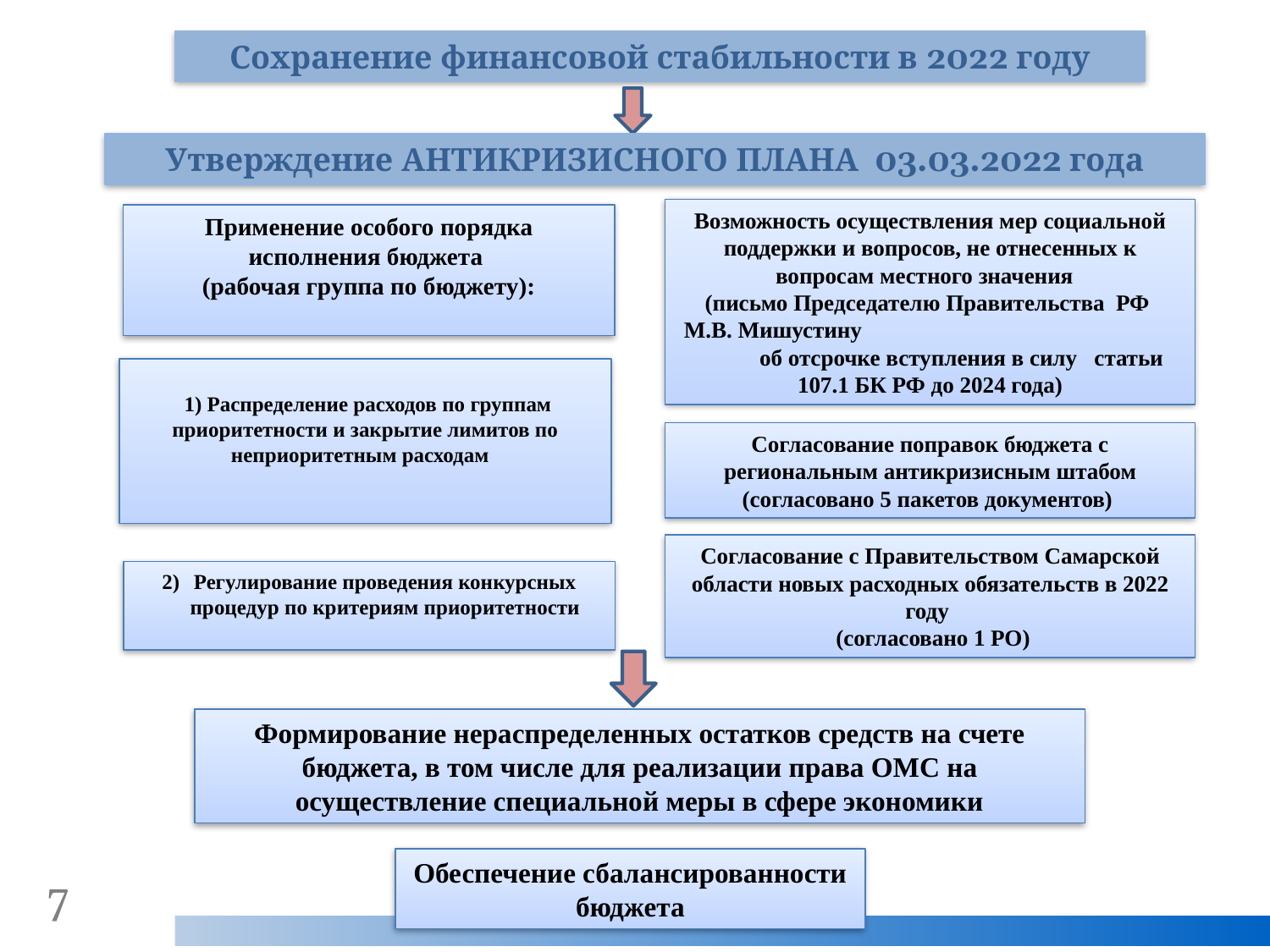

Сохранение финансовой стабильности в 2022 году

Утверждение АНТИКРИЗИСНОГО ПЛАНА  03.03.2022 года
Возможность осуществления мер социальной поддержки и вопросов, не отнесенных к вопросам местного значения
(письмо Председателю Правительства  РФ
 М.В. Мишустину                                                                    об отсрочке вступления в силу   статьи 107.1 БК РФ до 2024 года)
Применение особого порядка исполнения бюджета
(рабочая группа по бюджету):

 1) Распределение расходов по группам приоритетности и закрытие лимитов по неприоритетным расходам

Согласование поправок бюджета с региональным антикризисным штабом (согласовано 5 пакетов документов)
Согласование с Правительством Самарской области новых расходных обязательств в 2022 году
 (согласовано 1 РО)
Регулирование проведения конкурсных процедур по критериям приоритетности

Формирование нераспределенных остатков средств на счете бюджета, в том числе для реализации права ОМС на осуществление специальной меры в сфере экономики
Обеспечение сбалансированности бюджета
7